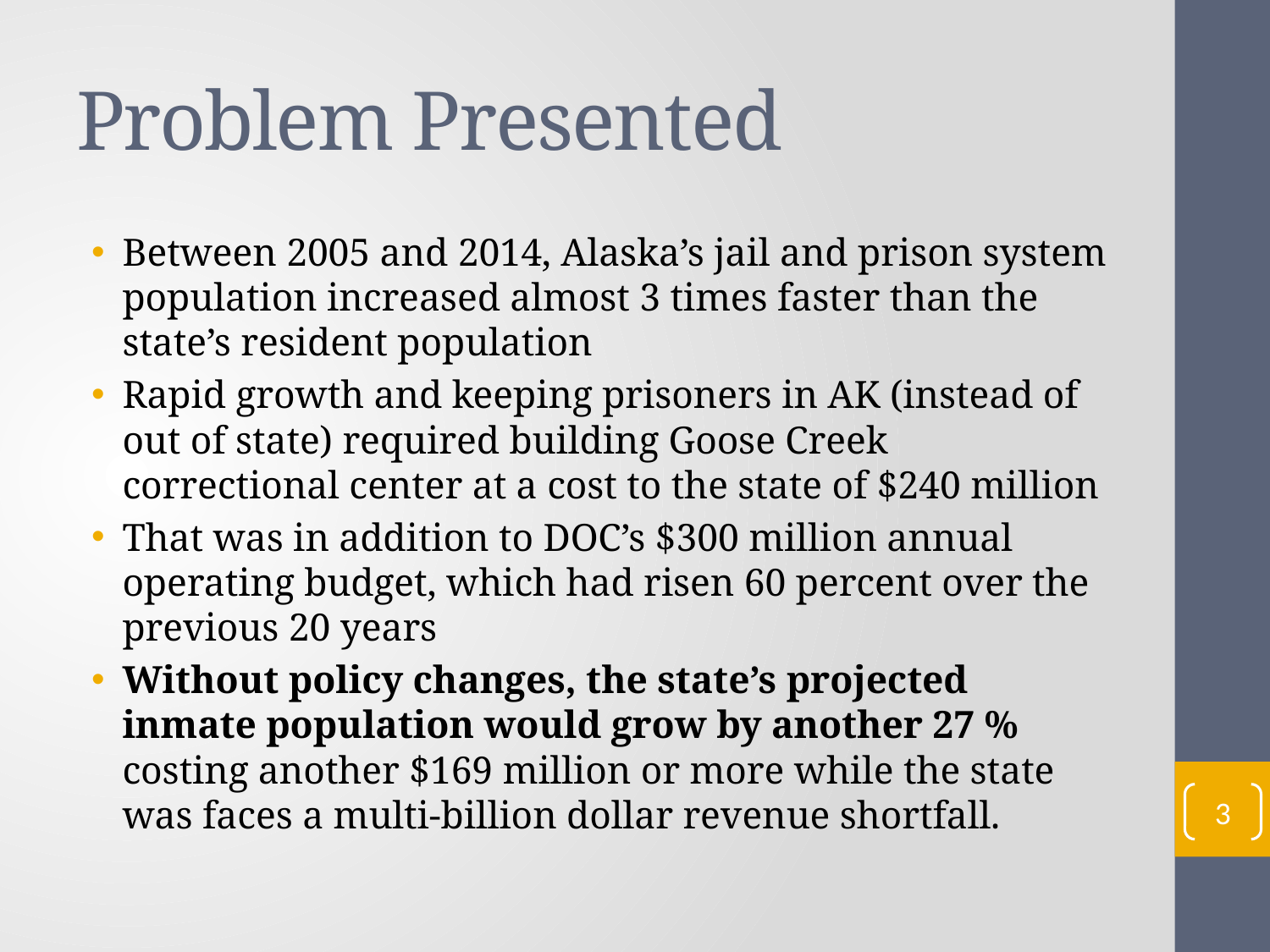

# Problem Presented
Between 2005 and 2014, Alaska’s jail and prison system population increased almost 3 times faster than the state’s resident population
Rapid growth and keeping prisoners in AK (instead of out of state) required building Goose Creek correctional center at a cost to the state of $240 million
That was in addition to DOC’s $300 million annual operating budget, which had risen 60 percent over the previous 20 years
Without policy changes, the state’s projected inmate population would grow by another 27 % costing another $169 million or more while the state was faces a multi-billion dollar revenue shortfall.
3